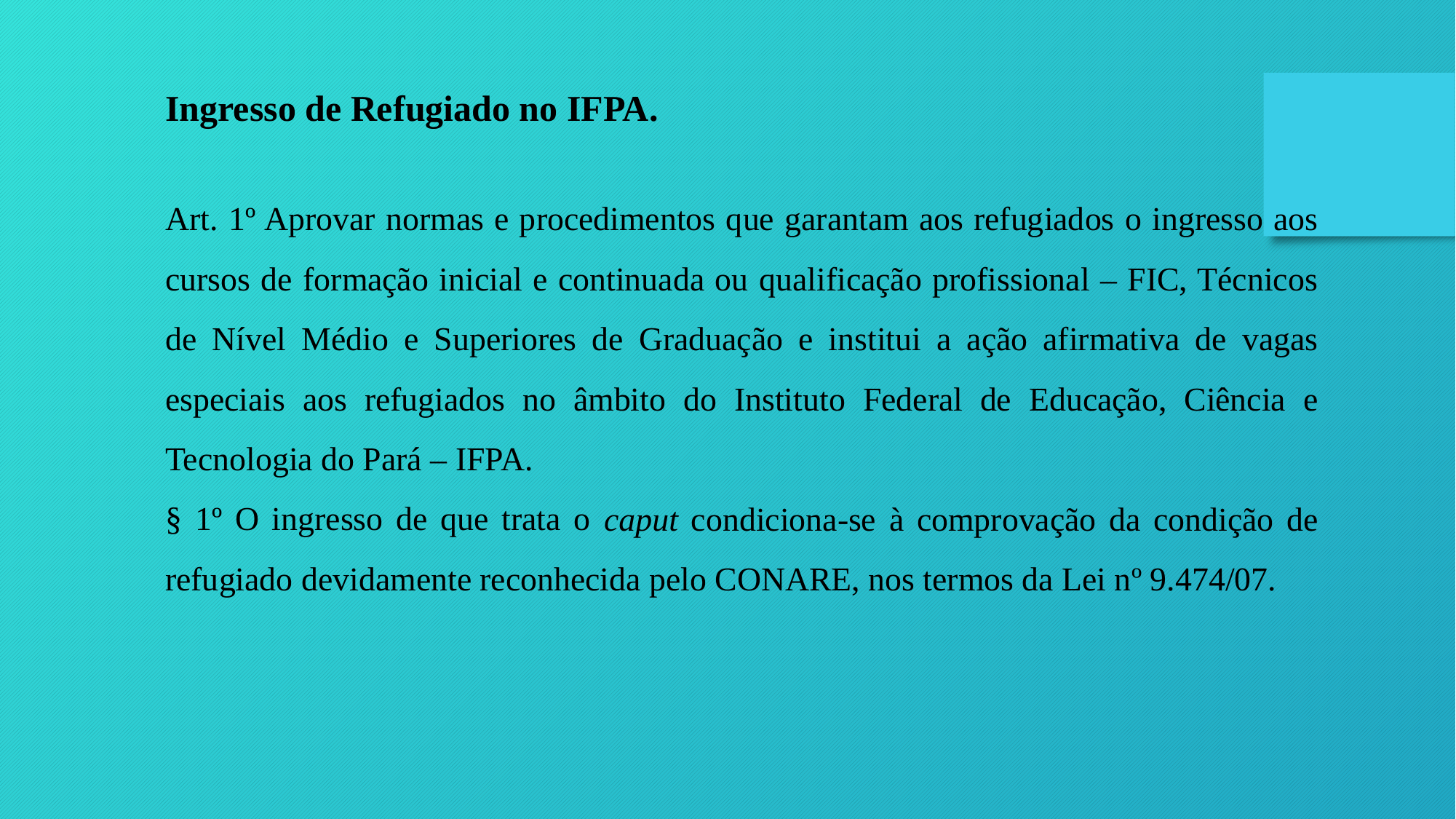

Ingresso de Refugiado no IFPA.

Art. 1º Aprovar normas e procedimentos que garantam aos refugiados o ingresso aos cursos de formação inicial e continuada ou qualificação profissional – FIC, Técnicos de Nível Médio e Superiores de Graduação e institui a ação afirmativa de vagas especiais aos refugiados no âmbito do Instituto Federal de Educação, Ciência e Tecnologia do Pará – IFPA.
§ 1º O ingresso de que trata o caput condiciona-se à comprovação da condição de refugiado devidamente reconhecida pelo CONARE, nos termos da Lei nº 9.474/07.